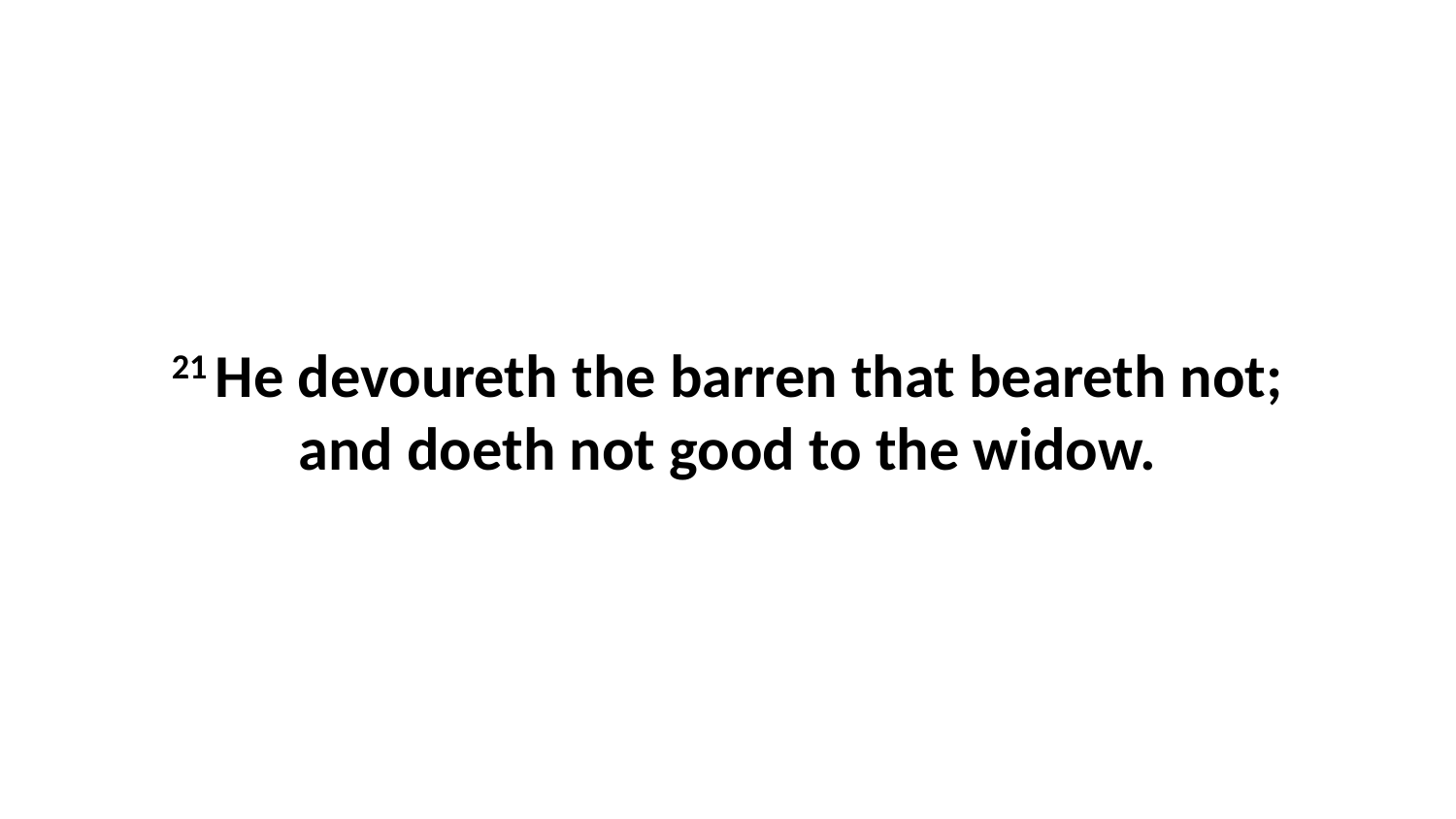

21 He devoureth the barren that beareth not; and doeth not good to the widow.